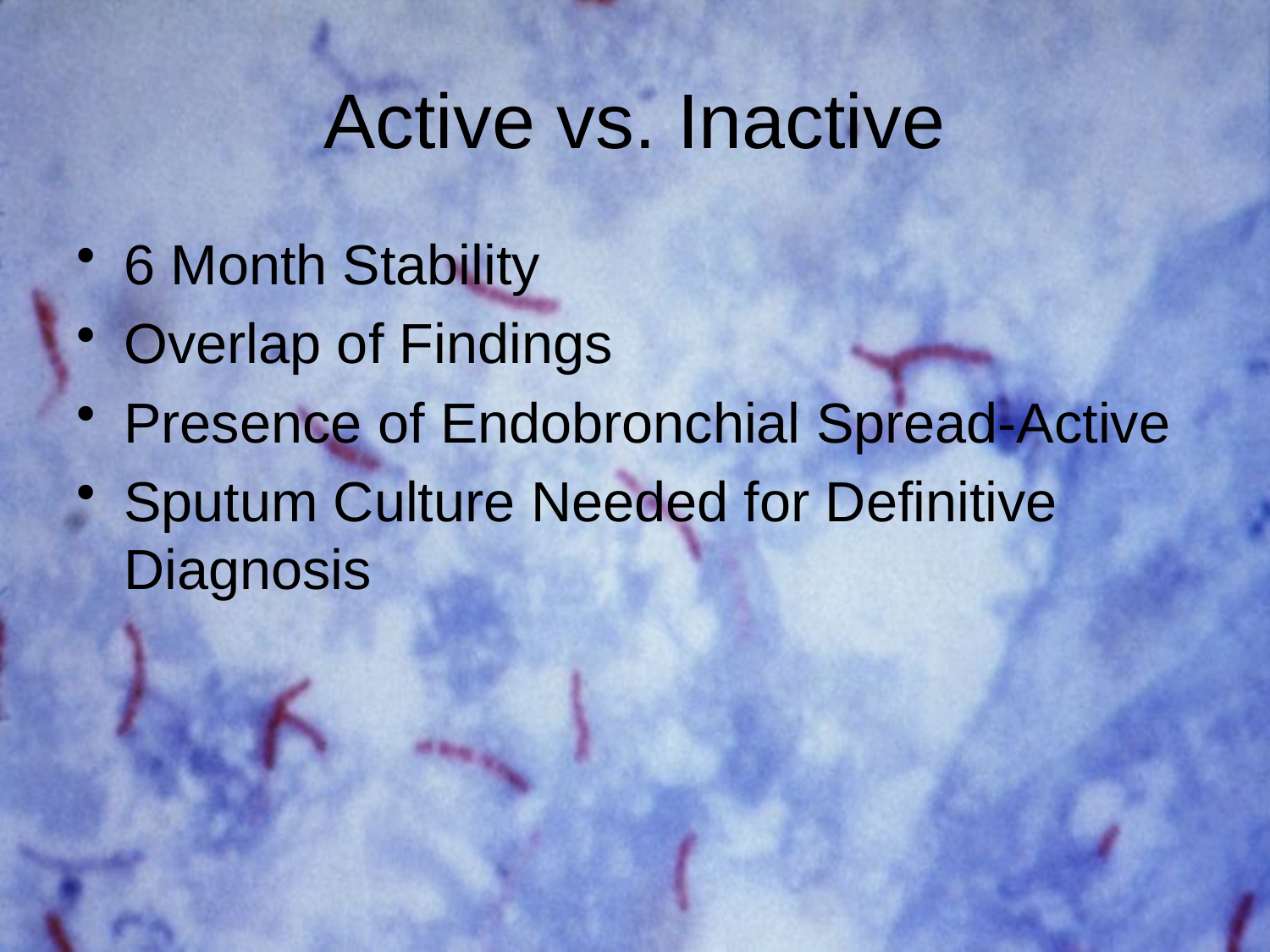

# Active vs. Inactive
6 Month Stability
Overlap of Findings
Presence of Endobronchial Spread-Active
Sputum Culture Needed for Definitive Diagnosis